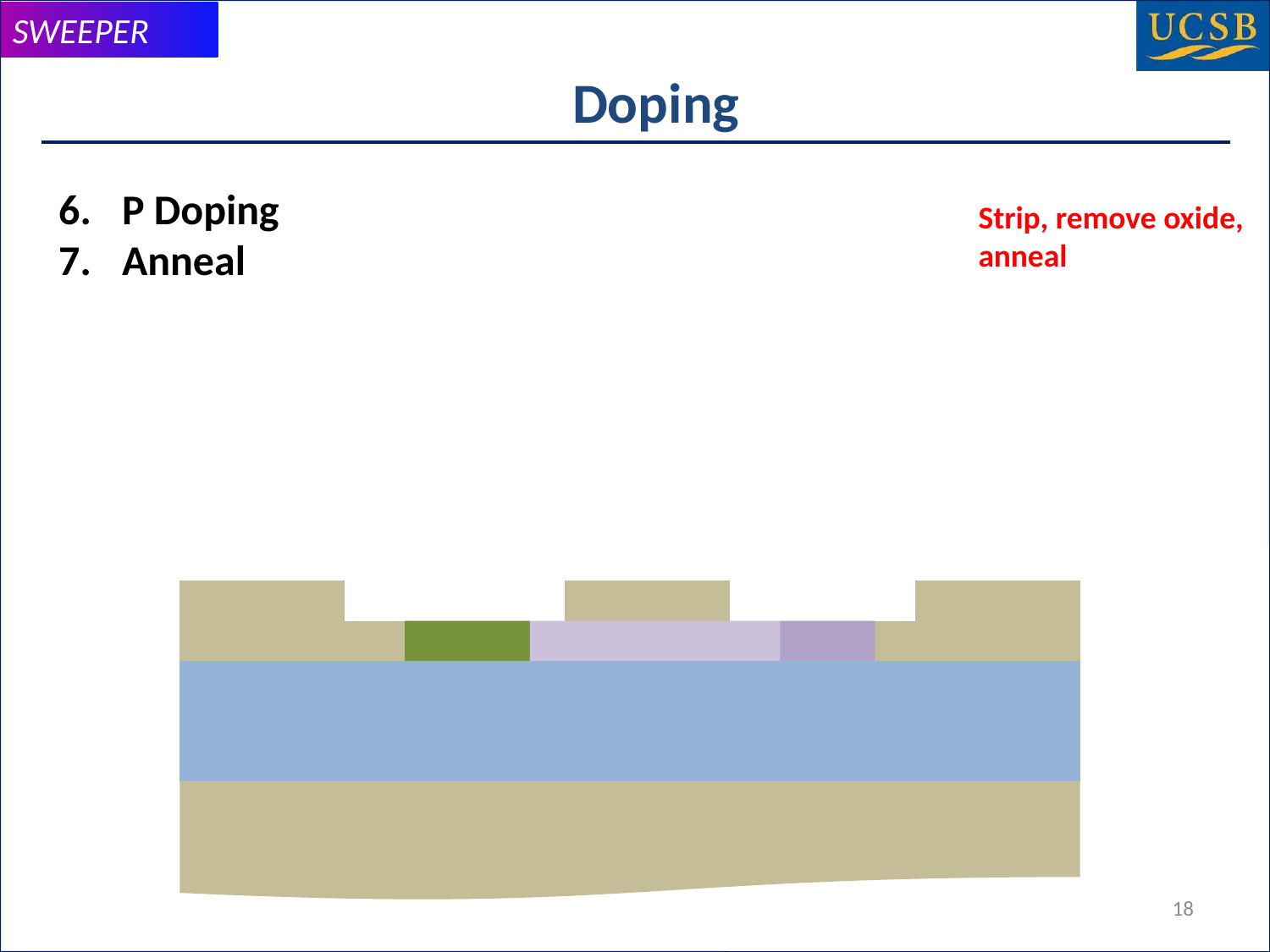

# Doping
P Doping
Anneal
Strip, remove oxide,
anneal

18